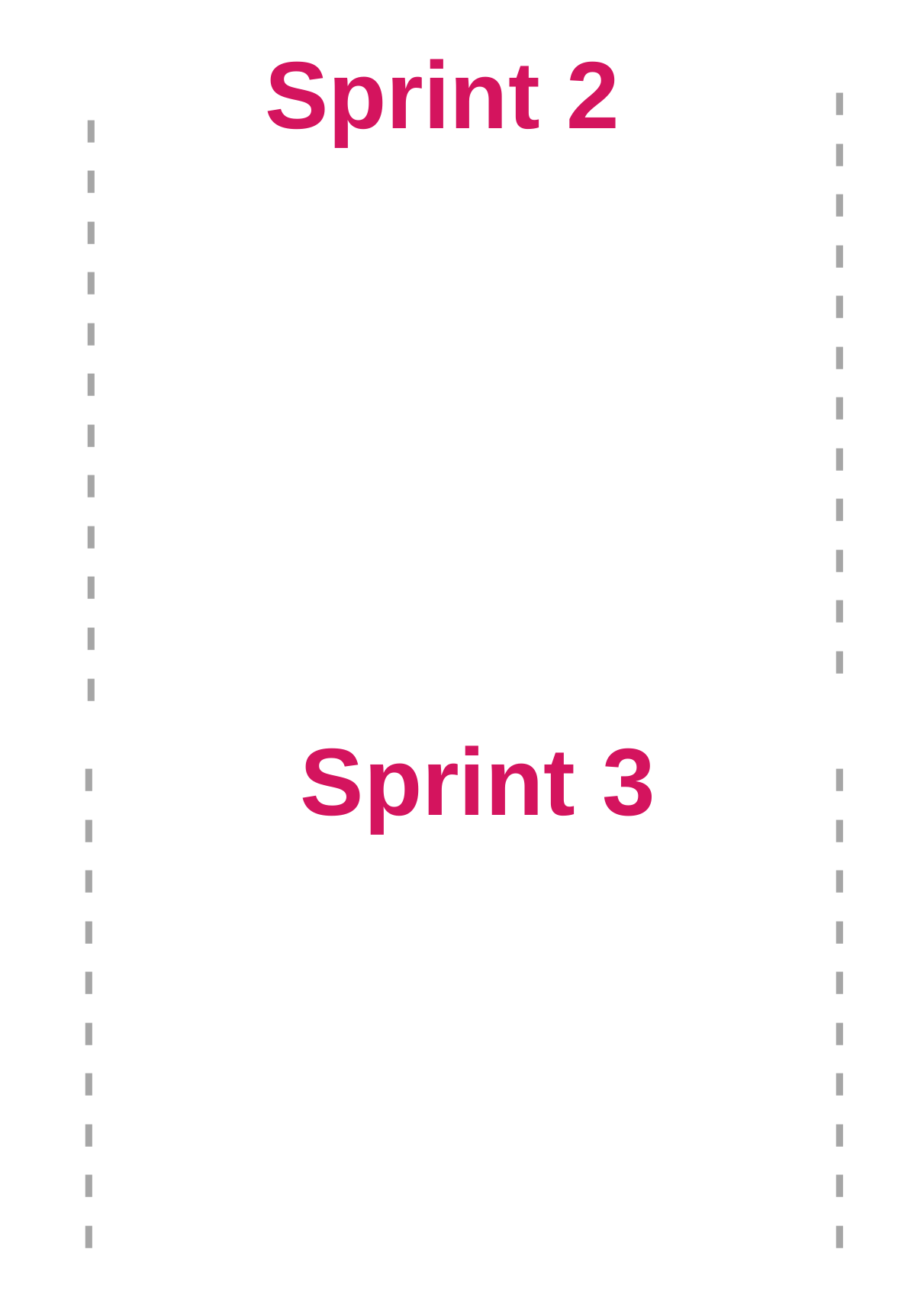

Sprint 2

 Sprint 3

 - - - - - - - - - - - -
 - - - - - - - - - - - -
 - - - - - - - - - -
 - - - - - - - - - -